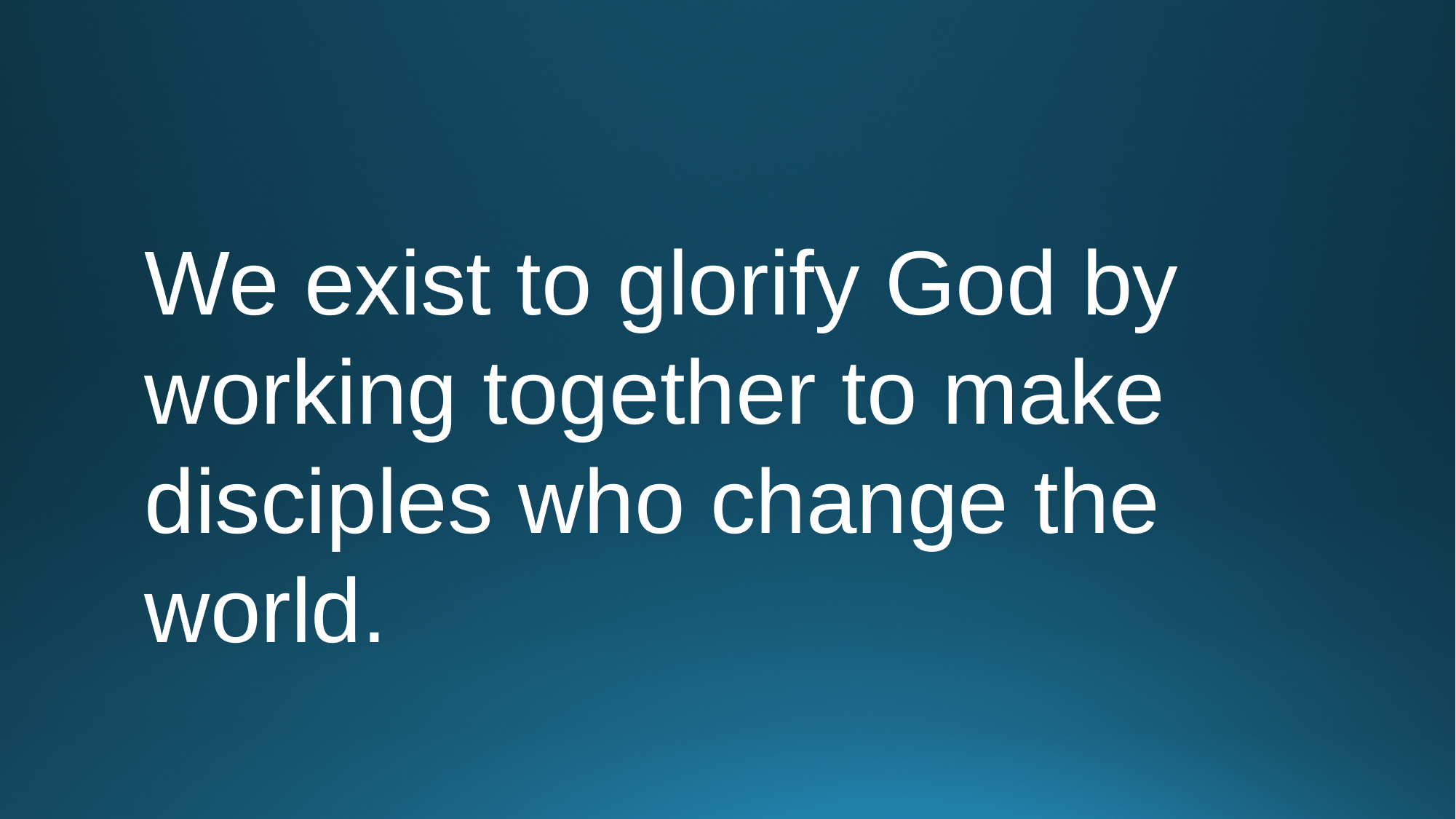

#
We exist to glorify God by working together to make disciples who change the world.